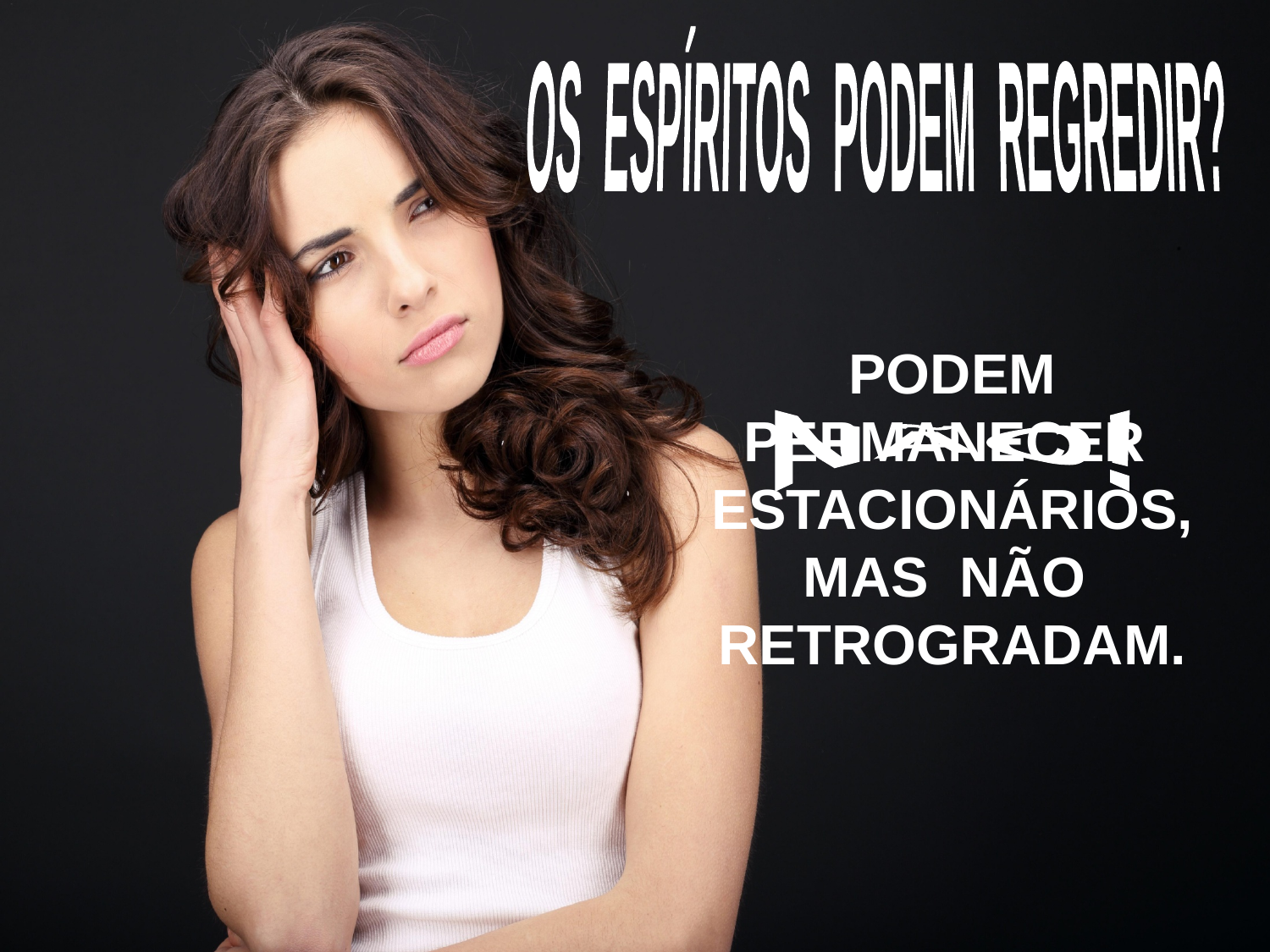

OS  ESPÍRITOS  PODEM  REGREDIR?
 PODEM  PERMANECER  ESTACIONÁRIOS,
MAS  NÃO  RETROGRADAM.
 NÃO!